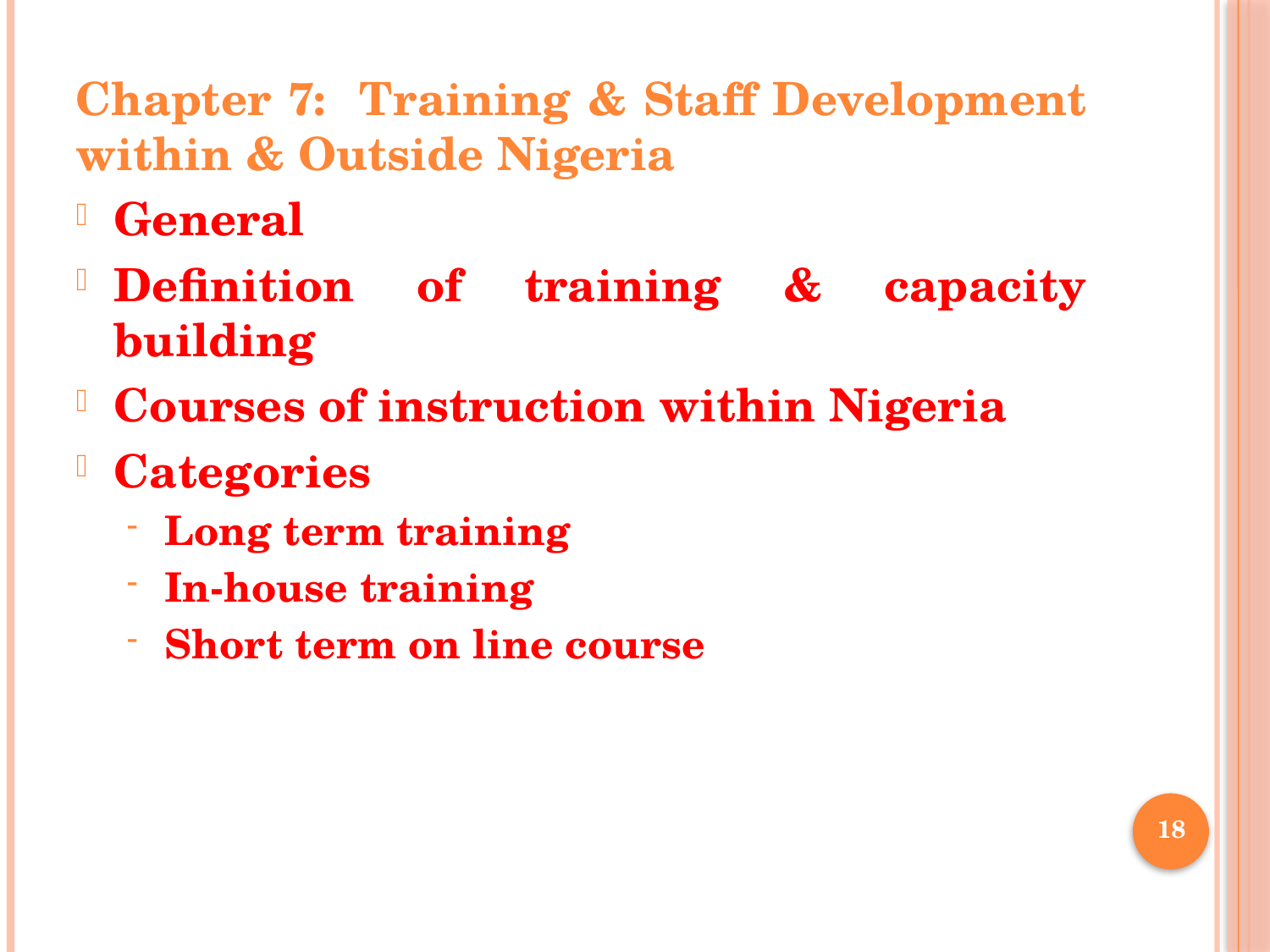

Chapter 7:  Training & Staff Development within & Outside Nigeria
General
Definition of training & capacity building
Courses of instruction within Nigeria
Categories
Long term training
In-house training
Short term on line course

18